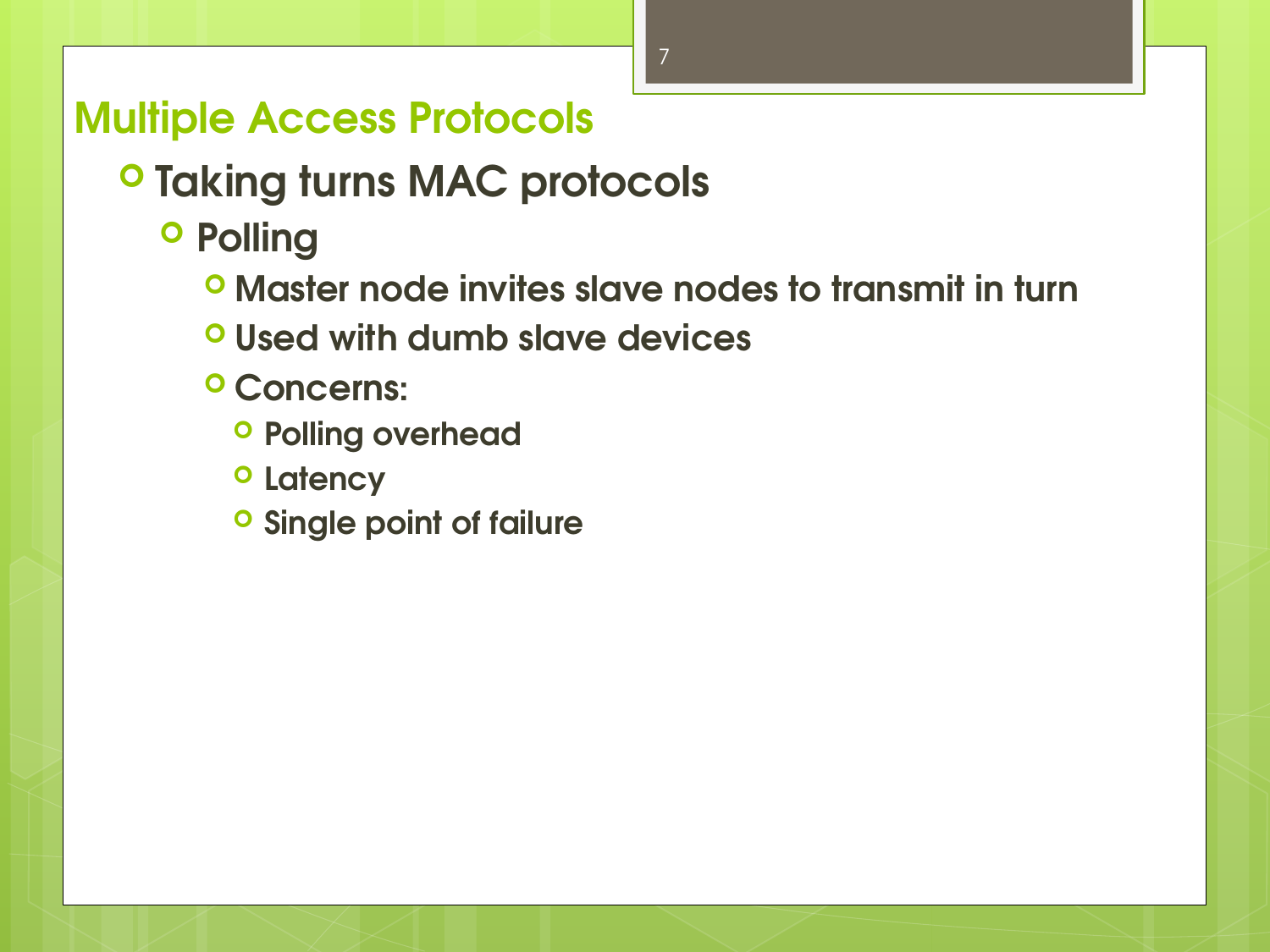

7
# Multiple Access Protocols
Taking turns MAC protocols
Polling
Master node invites slave nodes to transmit in turn
Used with dumb slave devices
Concerns:
Polling overhead
Latency
Single point of failure